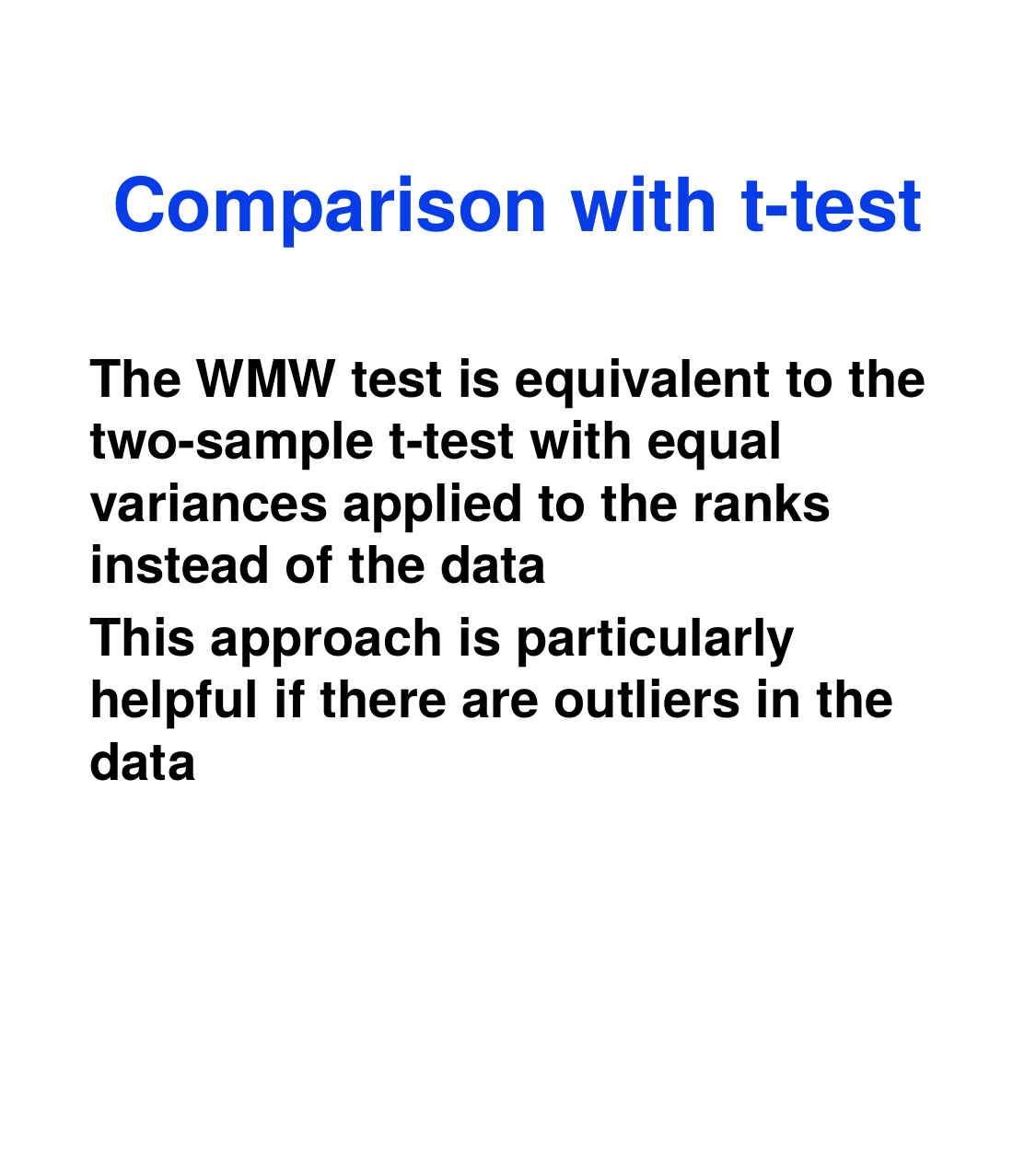

# Comparison with t-test
The WMW test is equivalent to the two-sample t-test with equal variances applied to the ranks instead of the data
This approach is particularly helpful if there are outliers in the data